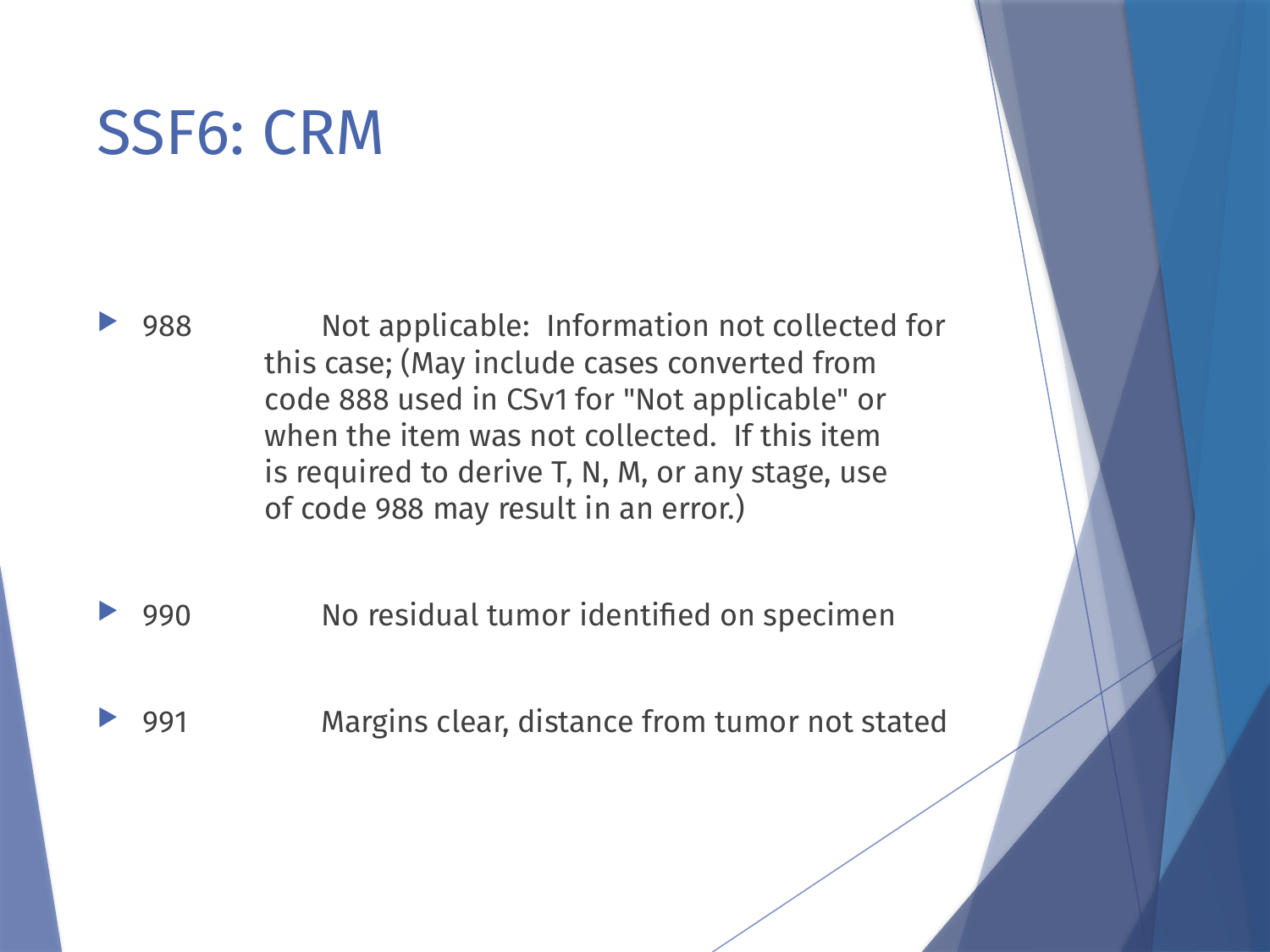

# SSF6: CRM
988	       Not applicable:  Information not collected for 			this case; (May include cases converted from 			code 888 used in CSv1 for "Not applicable" or 			when the item was not collected.  If this item 			is required to derive T, N, M, or any stage, use 			of code 988 may result in an error.)

990	       No residual tumor identified on specimen

991	       Margins clear, distance from tumor not stated